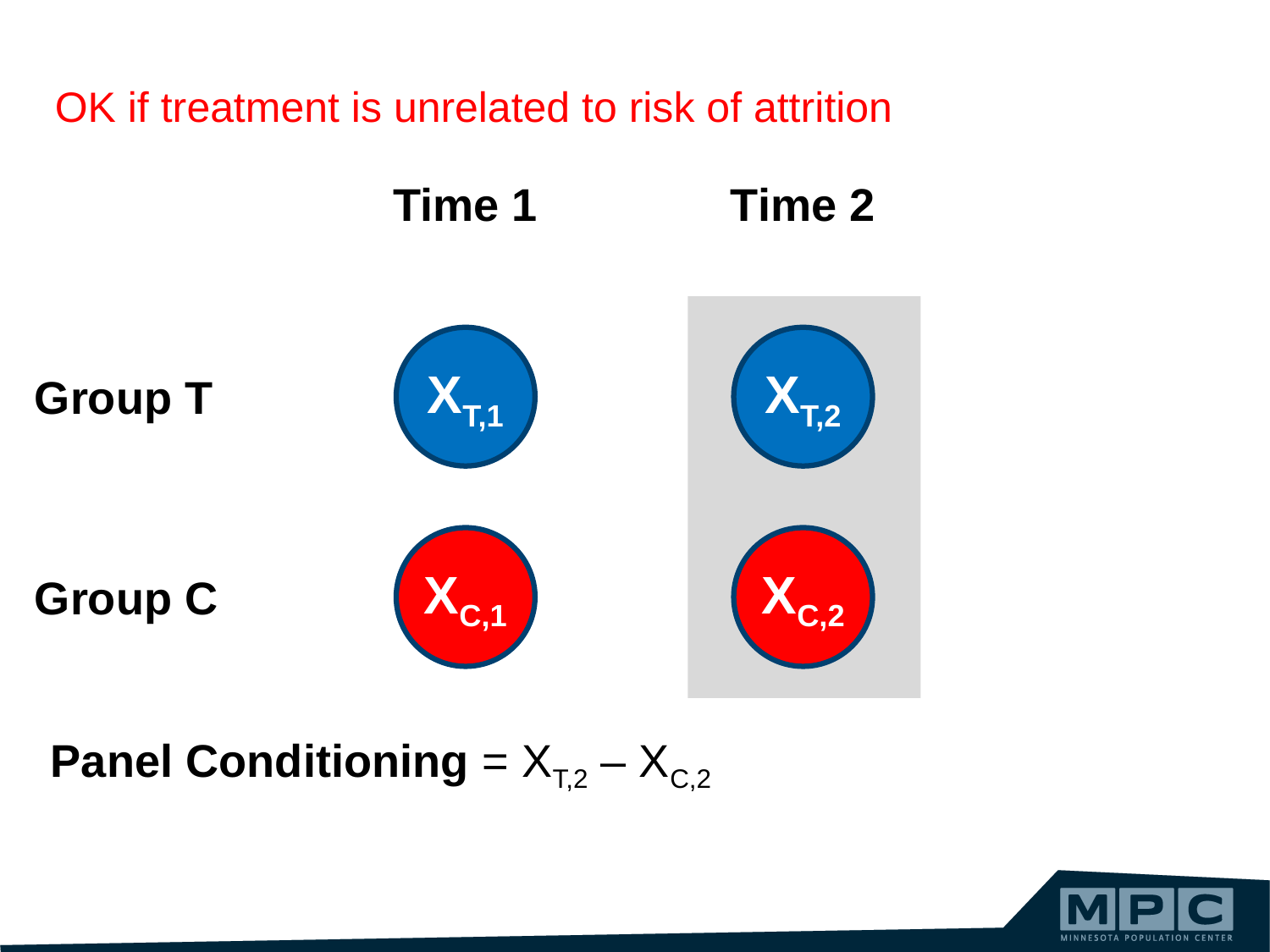

OK if treatment is unrelated to risk of attrition
Time 1
Time 2

XT,1
XT,2
Group T
XC,1
XC,2
Group C
Panel Conditioning = XT,2 – XC,2